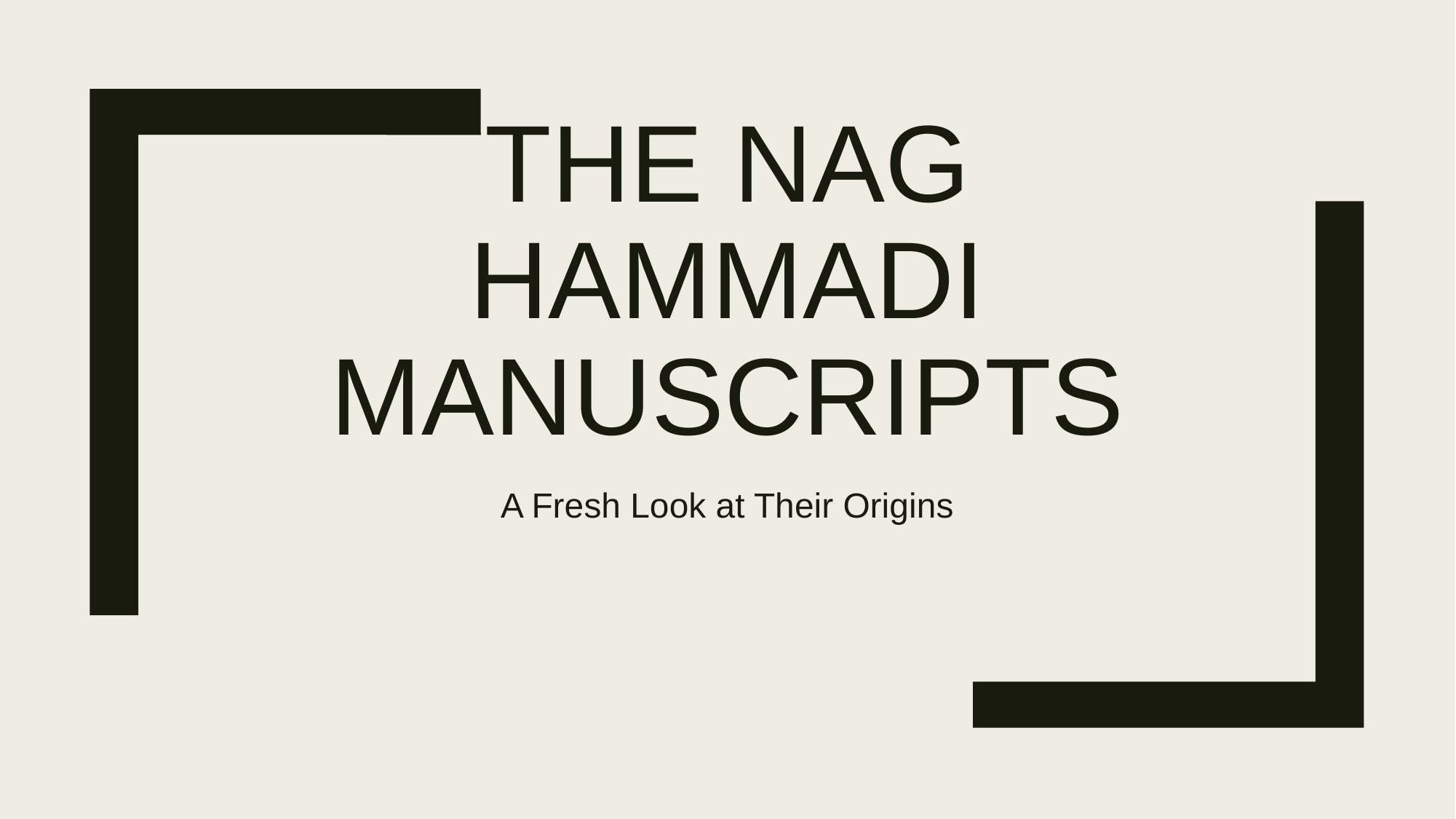

# The Nag Hammadi Manuscripts
A Fresh Look at Their Origins